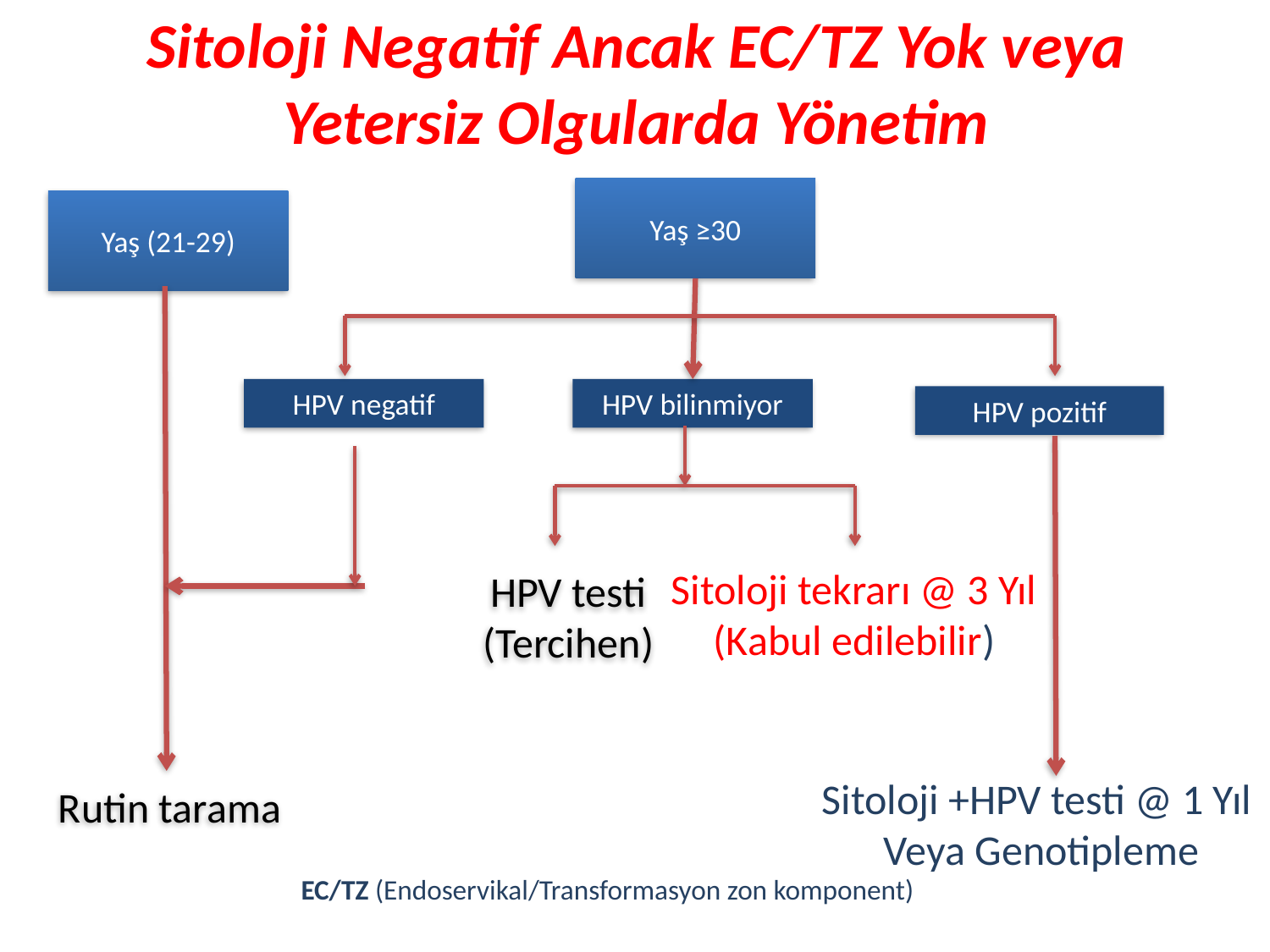

# Sitoloji Negatif Ancak EC/TZ Yok veya Yetersiz Olgularda Yönetim
Yaş ≥30
Yaş (21-29)
HPV negatif
HPV bilinmiyor
HPV pozitif
Sitoloji tekrarı @ 3 Yıl
(Kabul edilebilir)
HPV testi
(Tercihen)
Sitoloji +HPV testi @ 1 Yıl
Veya Genotipleme
Rutin tarama
EC/TZ (Endoservikal/Transformasyon zon komponent)